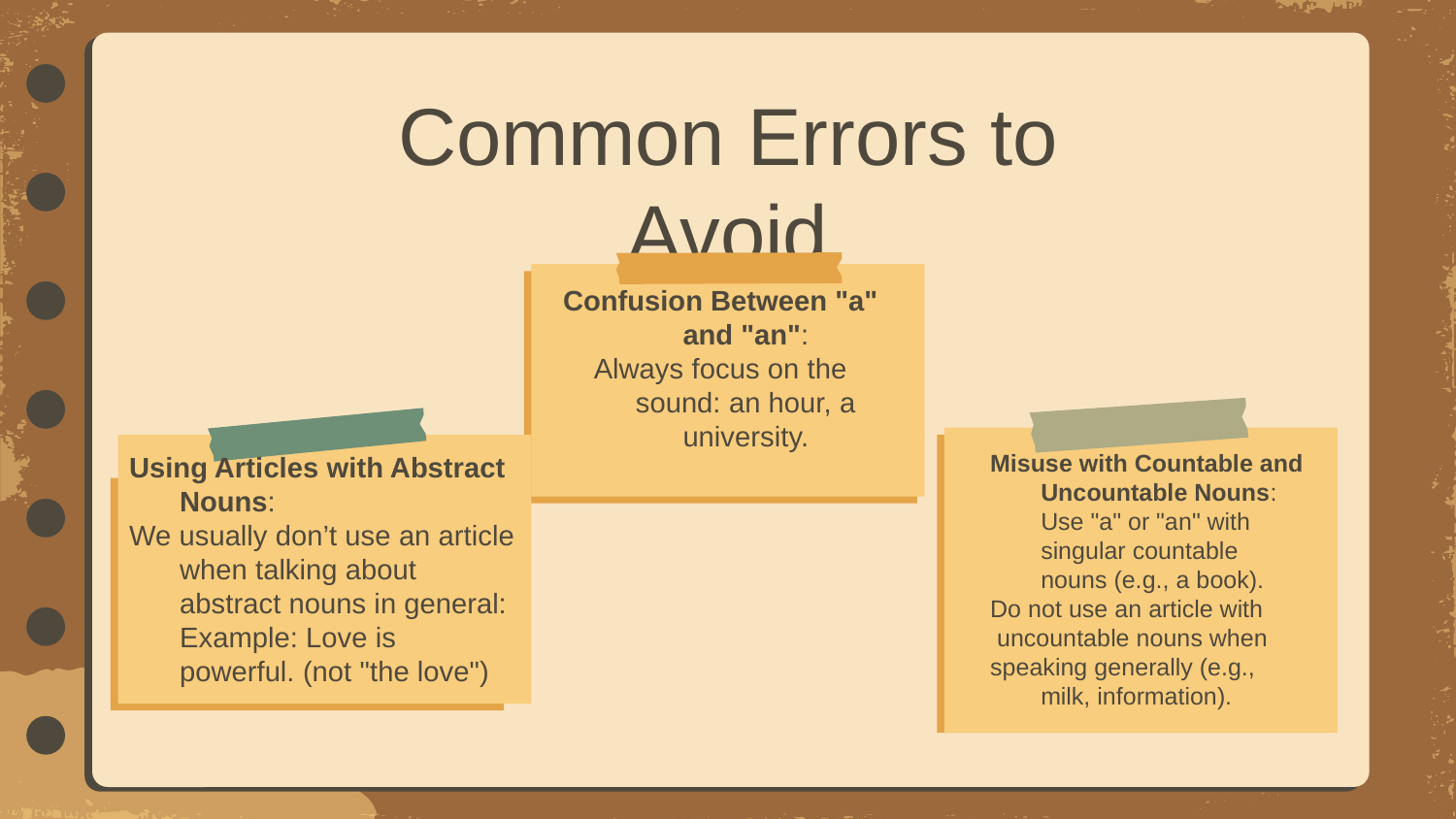

# Common Errors to Avoid

Confusion Between "a" and "an":
Always focus on the sound: an hour, a university.

Misuse with Countable and Uncountable Nouns: Use "a" or "an" with singular countable nouns (e.g., a book).
Do not use an article with
 uncountable nouns when
speaking generally (e.g., milk, information).

Using Articles with Abstract Nouns:
We usually don’t use an article when talking about abstract nouns in general: Example: Love is powerful. (not "the love")